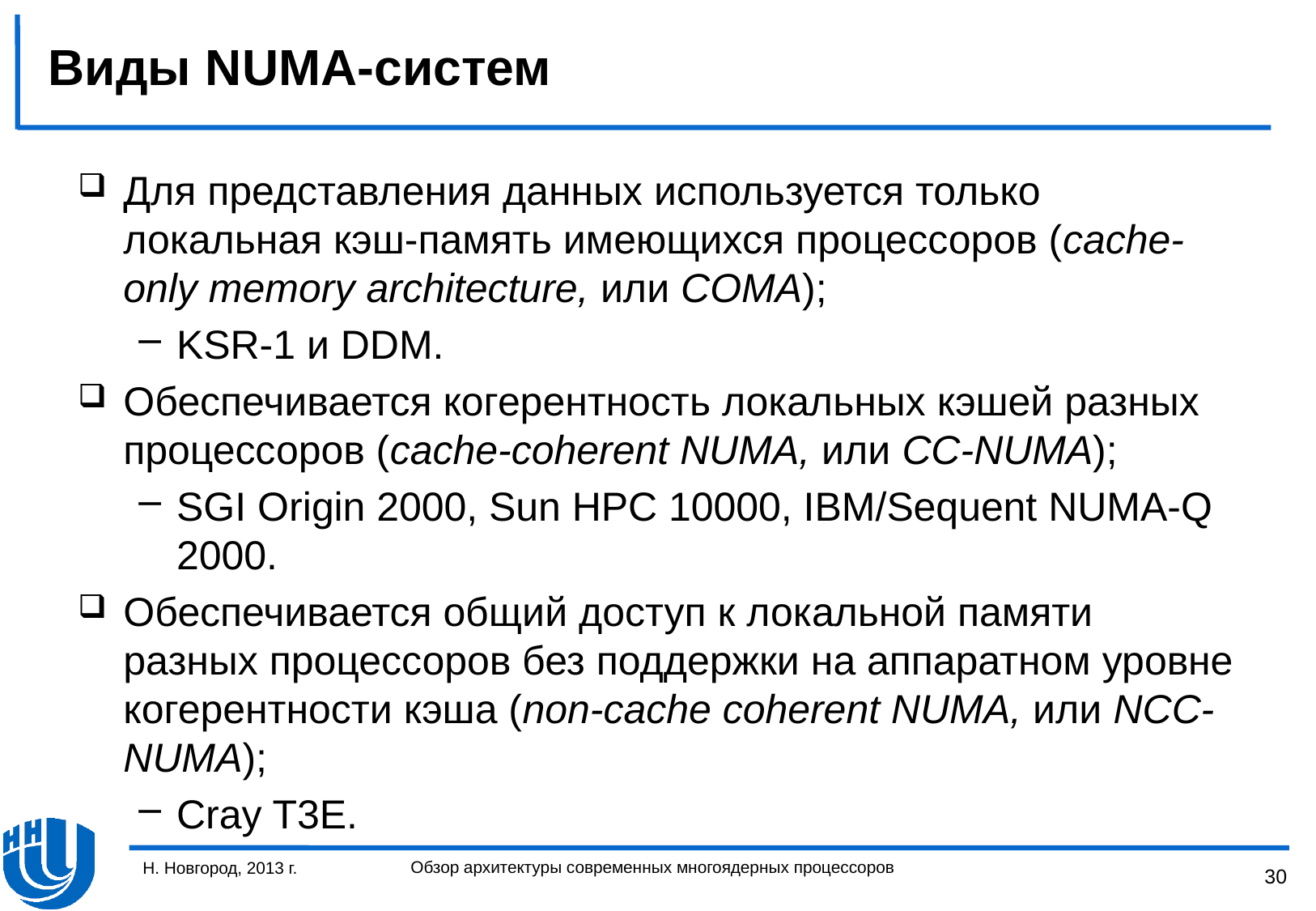

# Виды NUMA-систем
Для представления данных используется только локальная кэш-память имеющихся процессоров (cache-only memory architecture, или COMA);
KSR-1 и DDM.
Обеспечивается когерентность локальных кэшей разных процессоров (cache-coherent NUMA, или CC-NUMA);
SGI Origin 2000, Sun HPC 10000, IBM/Sequent NUMA-Q 2000.
Обеспечивается общий доступ к локальной памяти разных процессоров без поддержки на аппаратном уровне когерентности кэша (non-cache coherent NUMA, или NCC-NUMA);
Cray T3E.